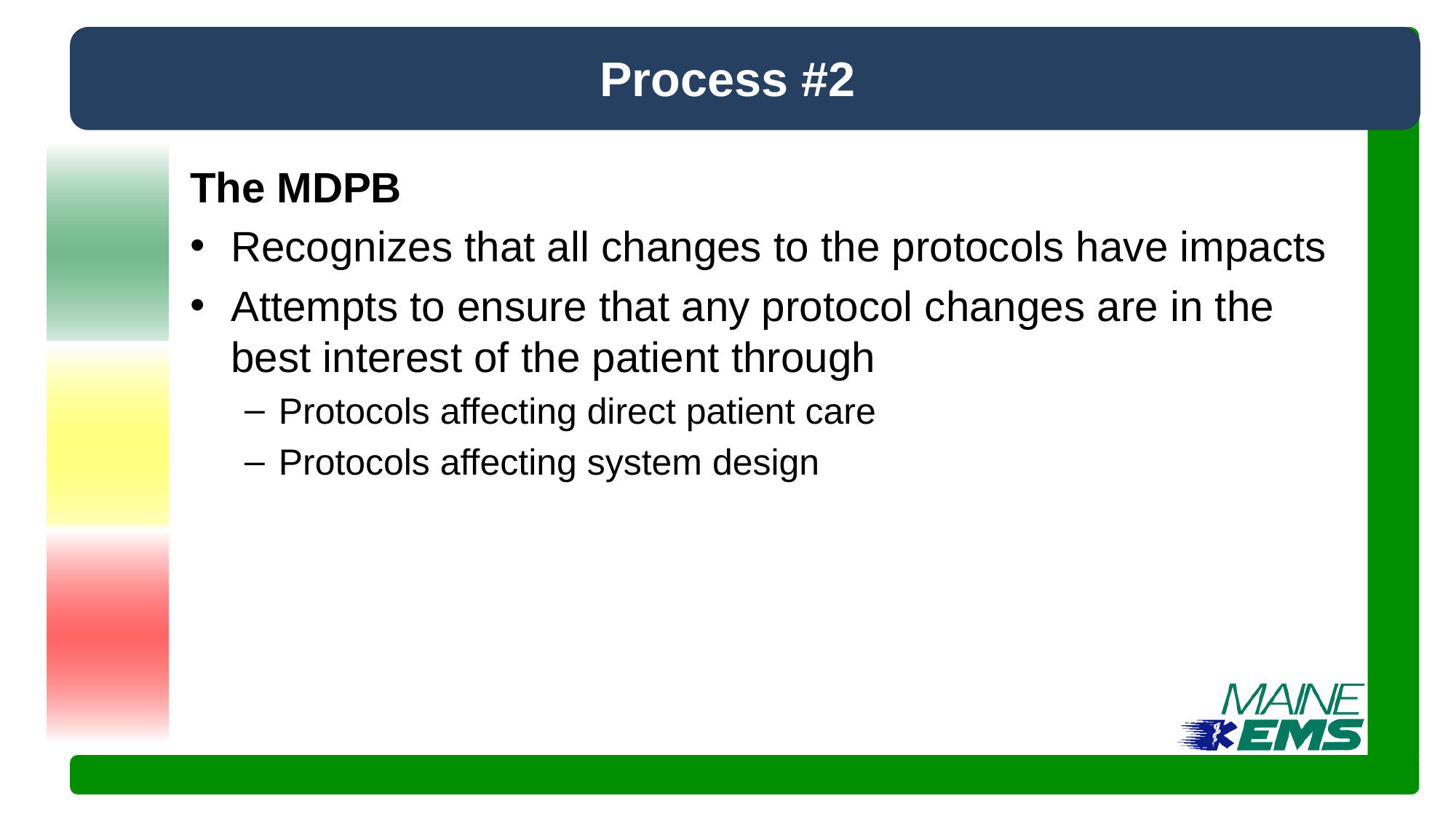

# Process #2
The MDPB
Recognizes that all changes to the protocols have impacts
Attempts to ensure that any protocol changes are in the best interest of the patient through
Protocols affecting direct patient care
Protocols affecting system design